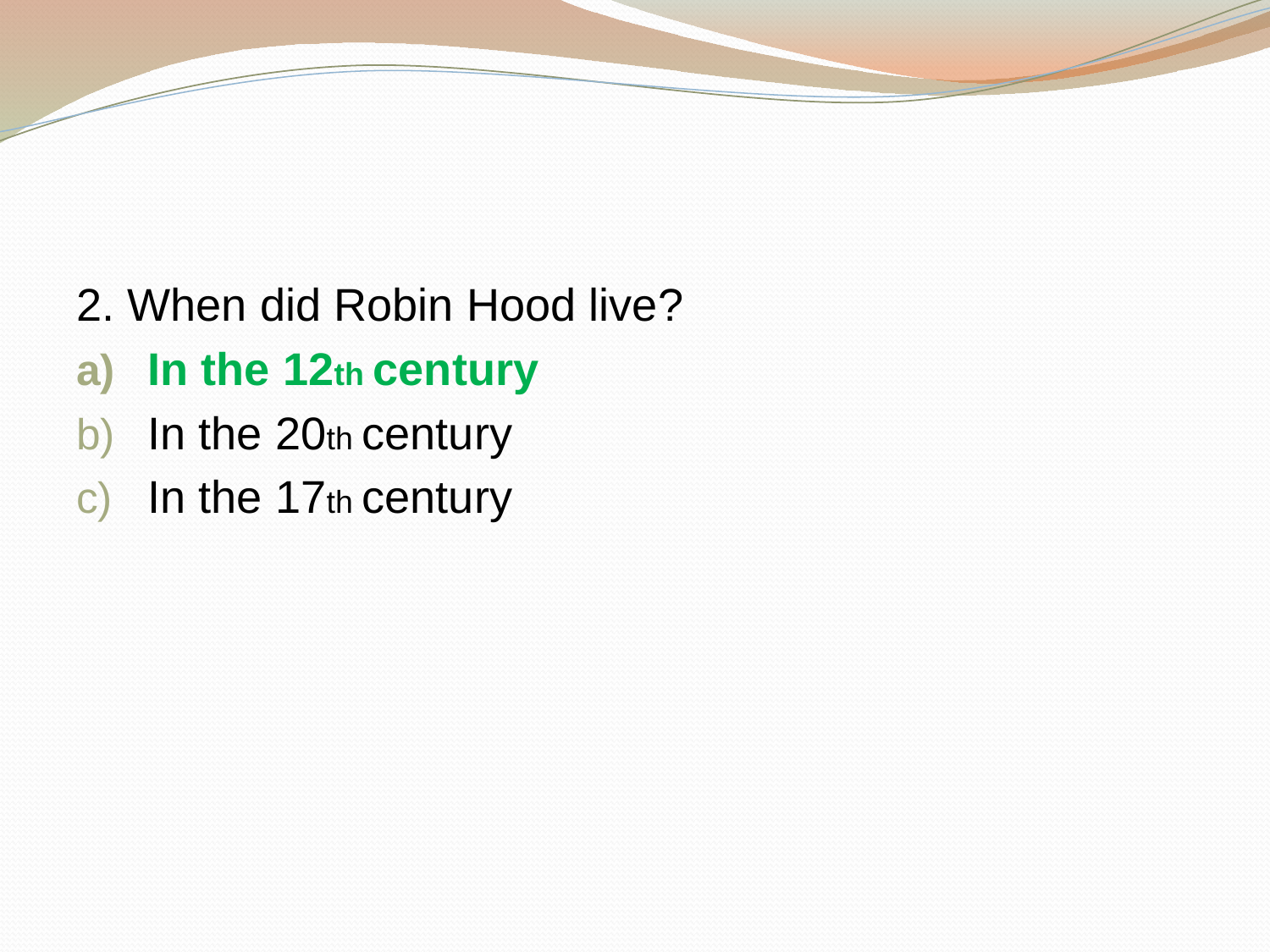

#
2. When did Robin Hood live?
In the 12th century
In the 20th century
In the 17th century